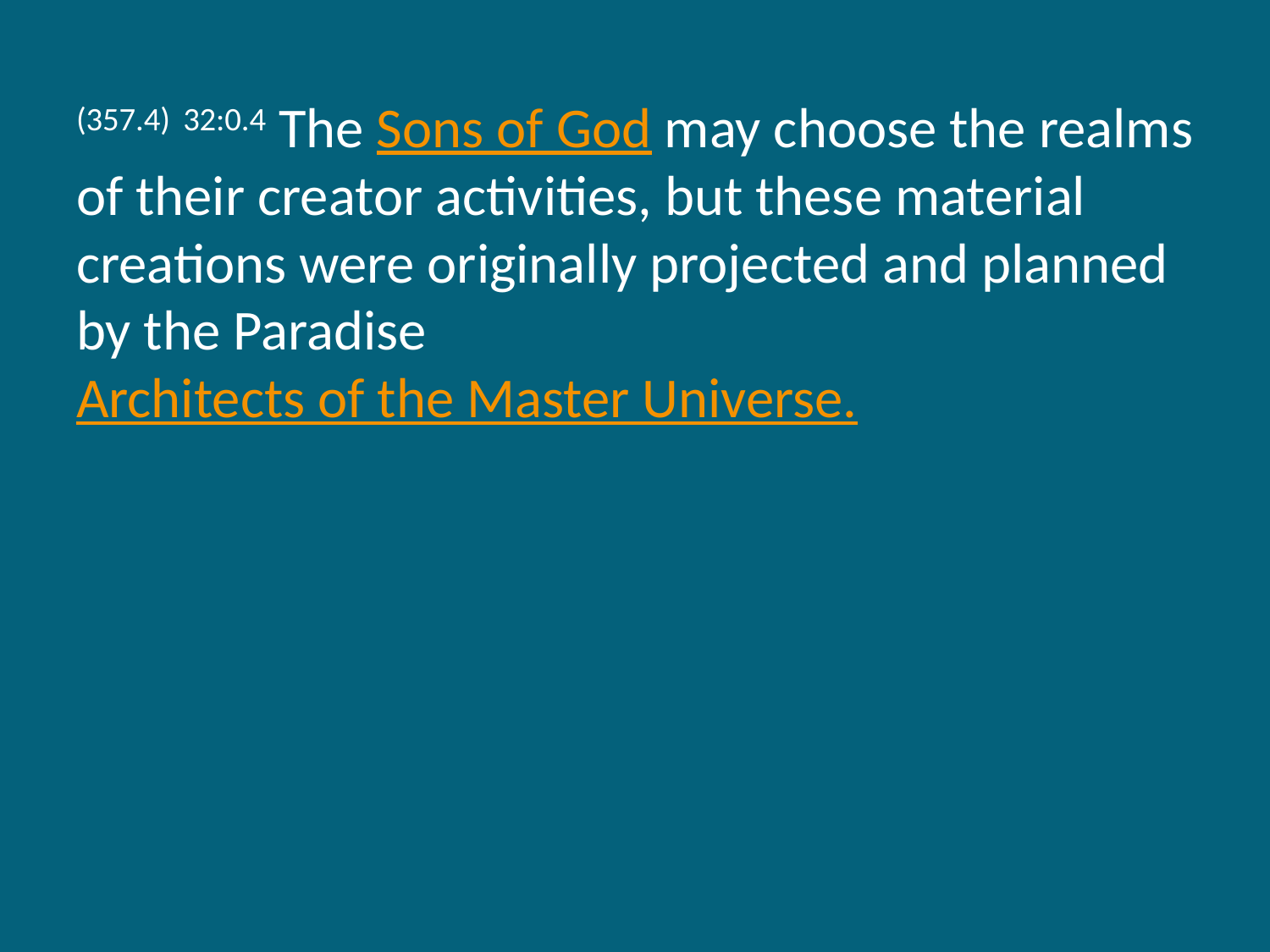

(357.4) 32:0.4 The Sons of God may choose the realms of their creator activities, but these material creations were originally projected and planned by the Paradise Architects of the Master Universe.